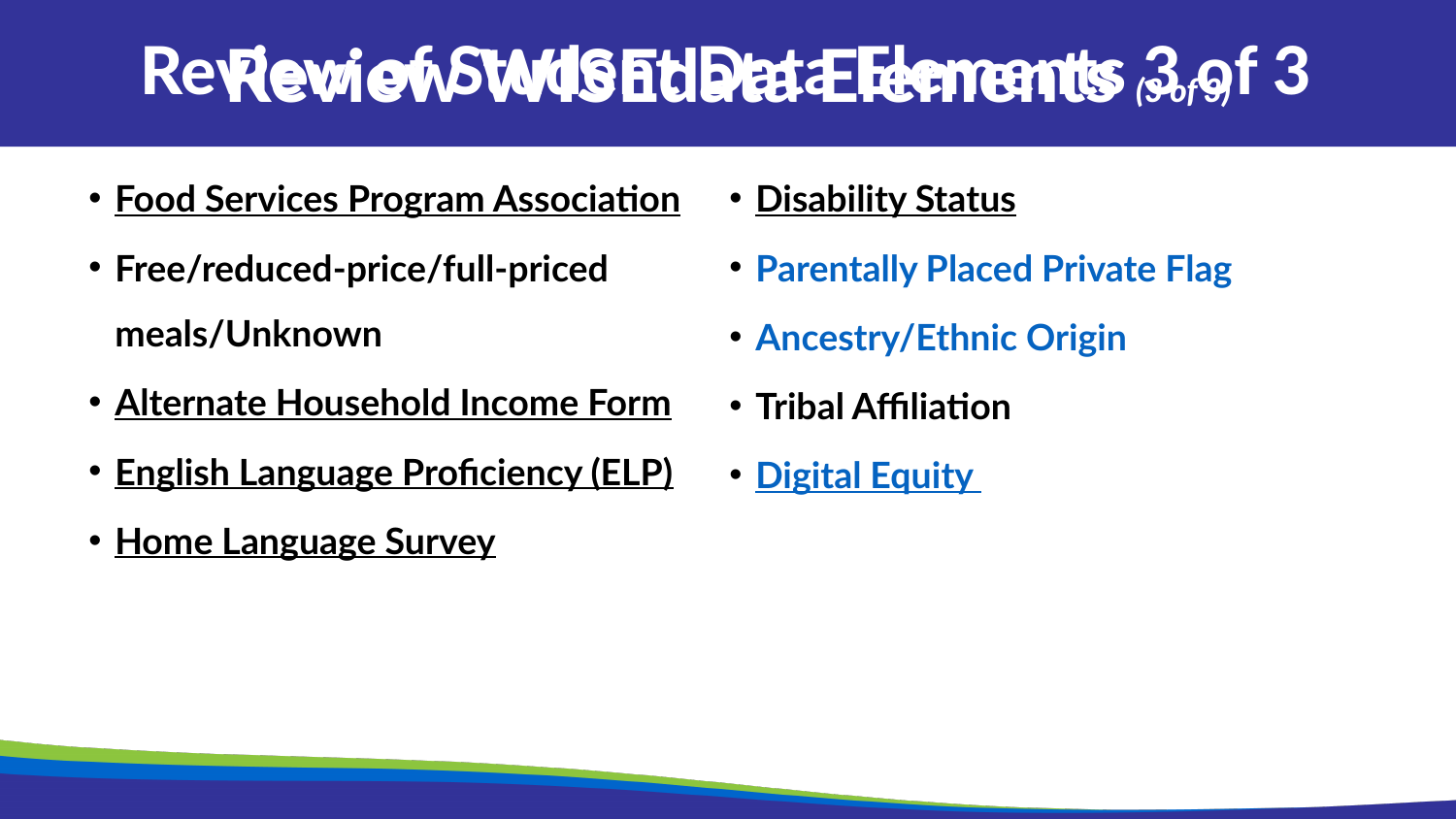

Review of Student Data Elements 3 of 3
Review WISEdata Elements (3 of 3)
Food Services Program Association
Free/reduced-price/full-priced meals/Unknown
Alternate Household Income Form
English Language Proficiency (ELP)
Home Language Survey
Disability Status
Parentally Placed Private Flag
Ancestry/Ethnic Origin
Tribal Affiliation
Digital Equity